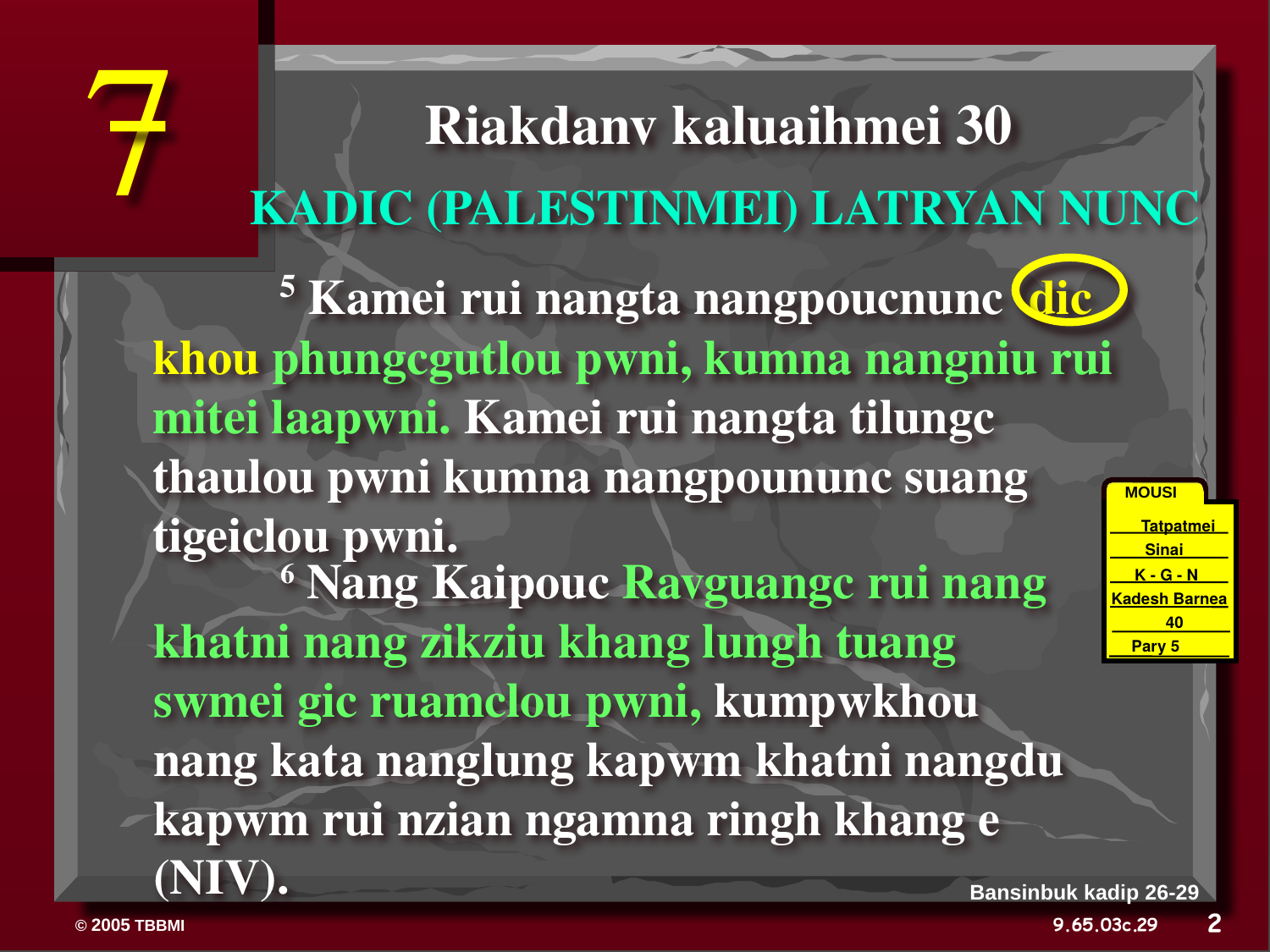

7

Riakdanv kaluaihmei 30
KADIC (PALESTINMEI) LATRYAN NUNC

	5 Kamei rui nangta nangpoucnunc  dic khou phungcgutlou pwni, kumna nangniu rui mitei laapwni. Kamei rui nangta tilungc thaulou pwni kumna nangpoununc suang tigeiclou pwni.

MOUSI

Tatpatmei

Sinai
 	6 Nang Kaipouc Ravguangc rui nang khatni nang zikziu khang lungh tuang swmei gic ruamclou pwni, kumpwkhou nang kata nanglung kapwm khatni nangdu kapwm rui nzian ngamna ringh khang e (NIV).

K - G - N

Kadesh Barnea
40
40

Pary 5

Bansinbuk kadip 26-29

2
29